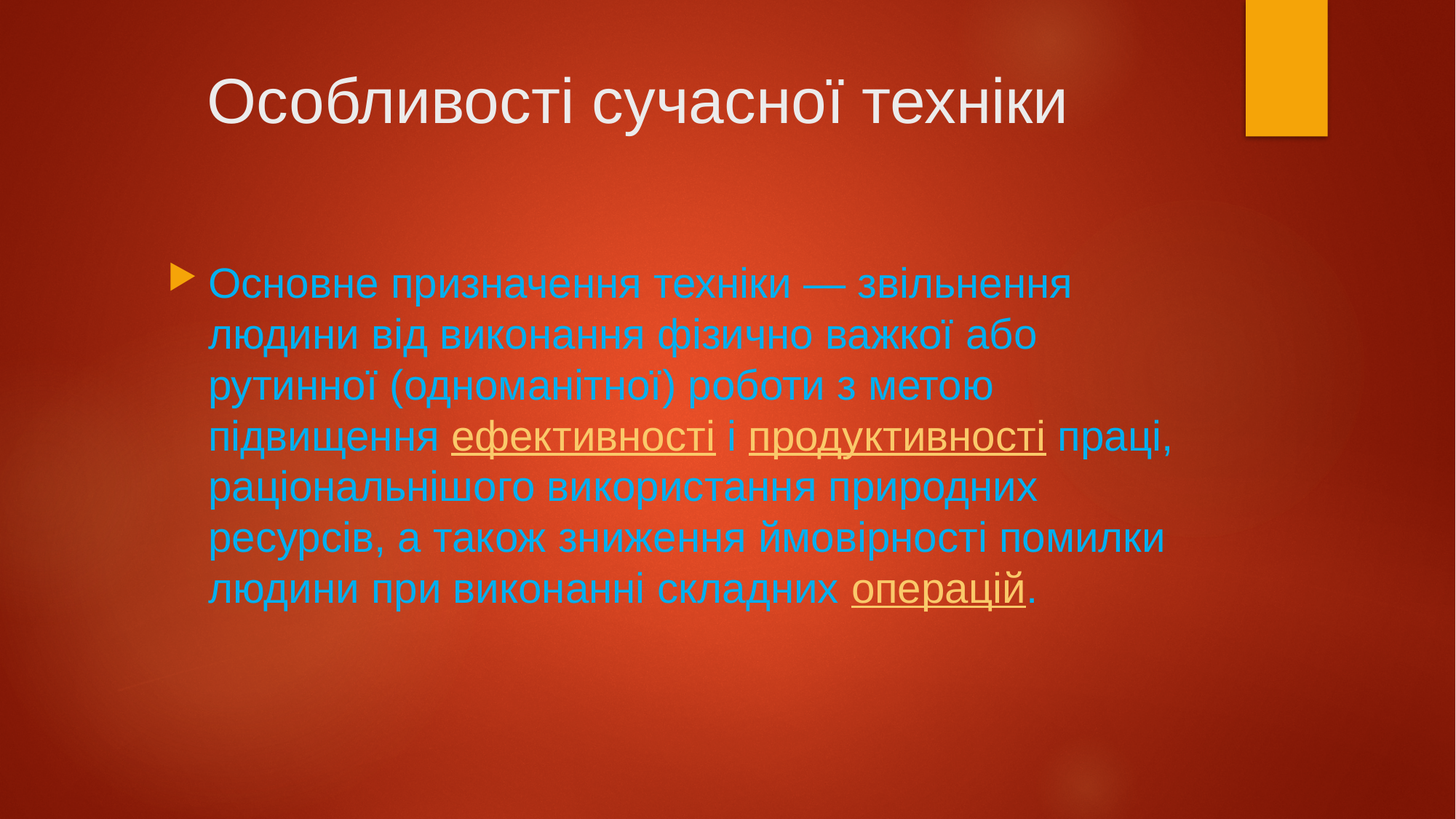

# Особливості сучасної техніки
Основне призначення техніки — звільнення людини від виконання фізично важкої або рутинної (одноманітної) роботи з метою підвищення ефективності і продуктивності праці, раціональнішого використання природних ресурсів, а також зниження ймовірності помилки людини при виконанні складних операцій.